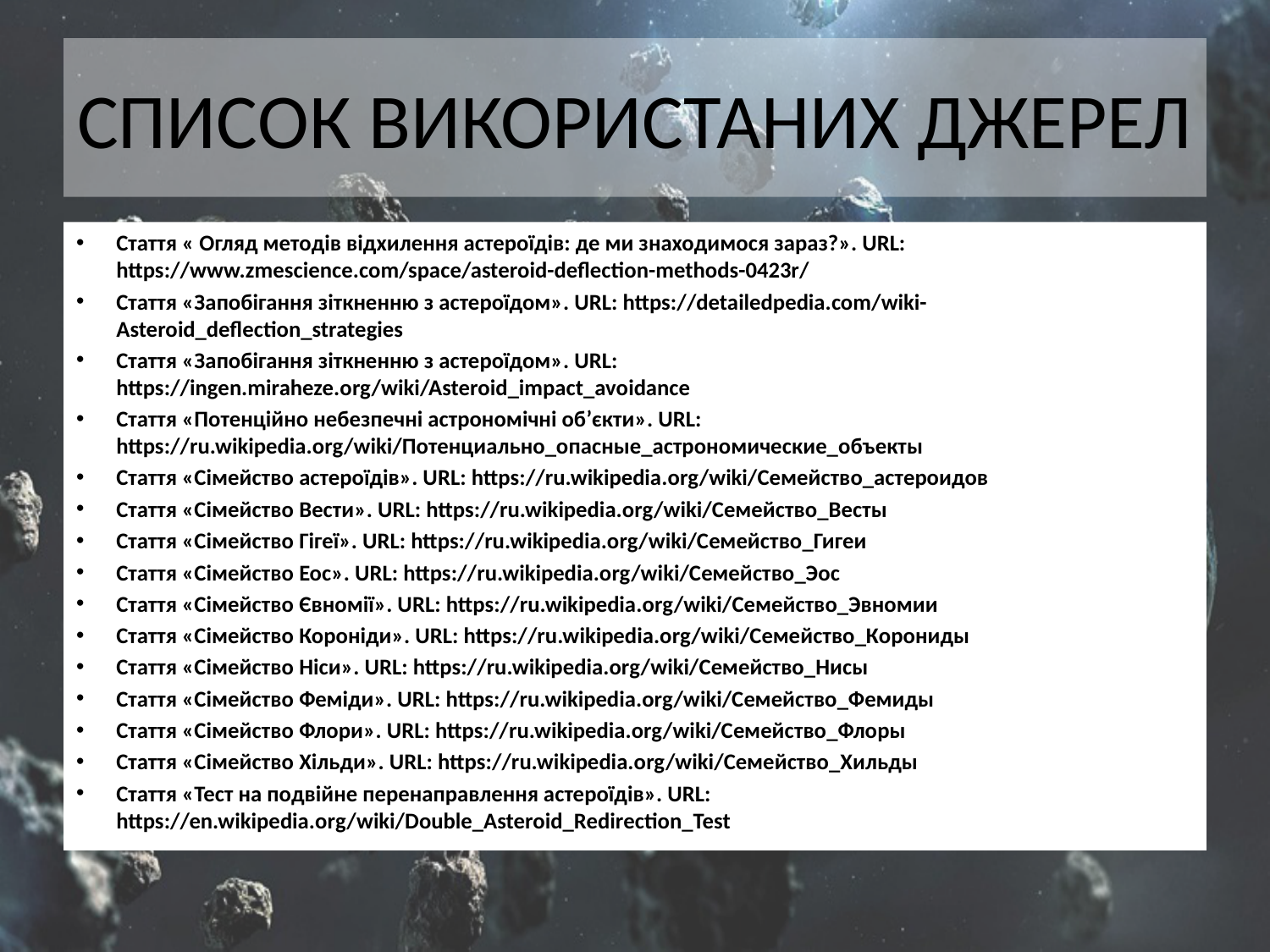

# СПИСОК ВИКОРИСТАНИХ ДЖЕРЕЛ
Стаття « Огляд методів відхилення астероїдів: де ми знаходимося зараз?». URL: https://www.zmescience.com/space/asteroid-deflection-methods-0423r/
Стаття «Запобігання зіткненню з астероїдом». URL: https://detailedpedia.com/wiki-Asteroid_deflection_strategies
Стаття «Запобігання зіткненню з астероїдом». URL: https://ingen.miraheze.org/wiki/Asteroid_impact_avoidance
Стаття «Потенційно небезпечні астрономічні об’єкти». URL: https://ru.wikipedia.org/wiki/Потенциально_опасные_астрономические_объекты
Стаття «Сімейство астероїдів». URL: https://ru.wikipedia.org/wiki/Семейство_астероидов
Стаття «Сімейство Вести». URL: https://ru.wikipedia.org/wiki/Семейство_Весты
Стаття «Сімейство Гігеї». URL: https://ru.wikipedia.org/wiki/Семейство_Гигеи
Стаття «Сімейство Еос». URL: https://ru.wikipedia.org/wiki/Семейство_Эос
Стаття «Сімейство Євномії». URL: https://ru.wikipedia.org/wiki/Семейство_Эвномии
Стаття «Сімейство Короніди». URL: https://ru.wikipedia.org/wiki/Семейство_Корониды
Стаття «Сімейство Ніси». URL: https://ru.wikipedia.org/wiki/Семейство_Нисы
Стаття «Сімейство Феміди». URL: https://ru.wikipedia.org/wiki/Семейство_Фемиды
Стаття «Сімейство Флори». URL: https://ru.wikipedia.org/wiki/Семейство_Флоры
Стаття «Сімейство Хільди». URL: https://ru.wikipedia.org/wiki/Семейство_Хильды
Стаття «Тест на подвійне перенаправлення астероїдів». URL:  https://en.wikipedia.org/wiki/Double_Asteroid_Redirection_Test